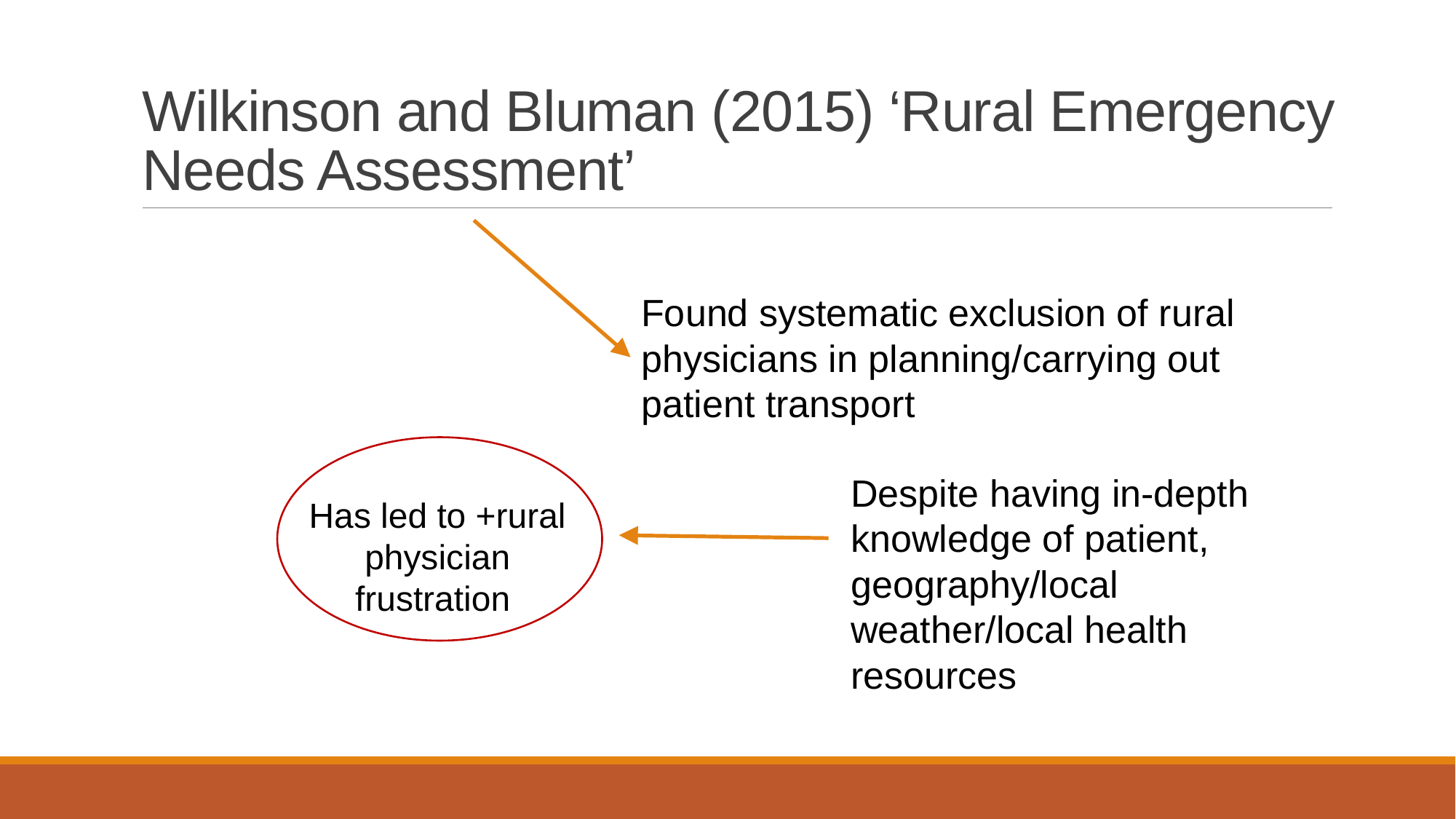

# Wilkinson and Bluman (2015) ‘Rural Emergency Needs Assessment’
Found systematic exclusion of rural physicians in planning/carrying out patient transport

Despite having in-depth knowledge of patient, geography/local weather/local health resources
Has led to +rural physician frustration